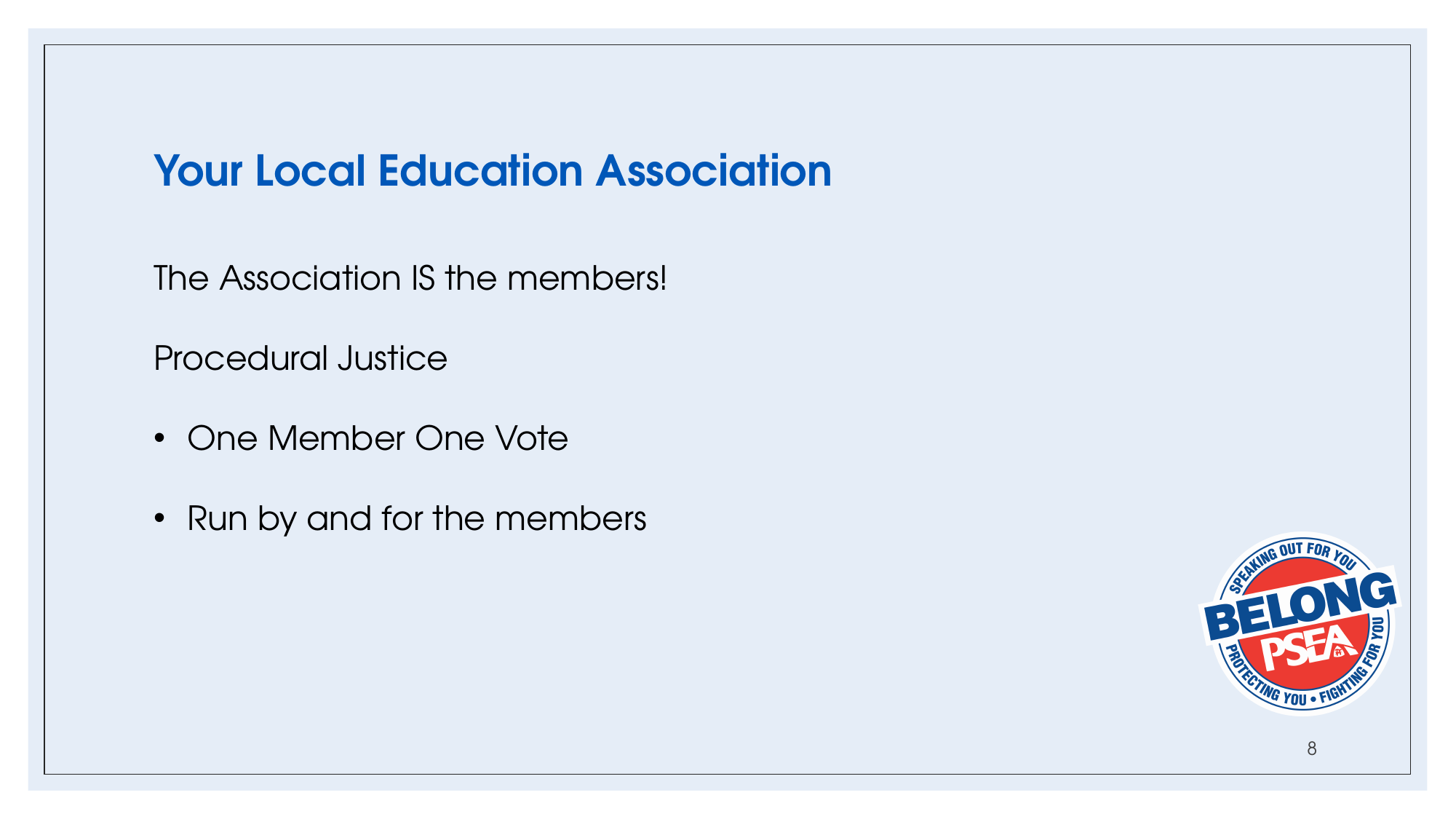

Your Local Education Association
The Association IS the members!

Procedural Justice

One Member One Vote
Run by and for the members

8